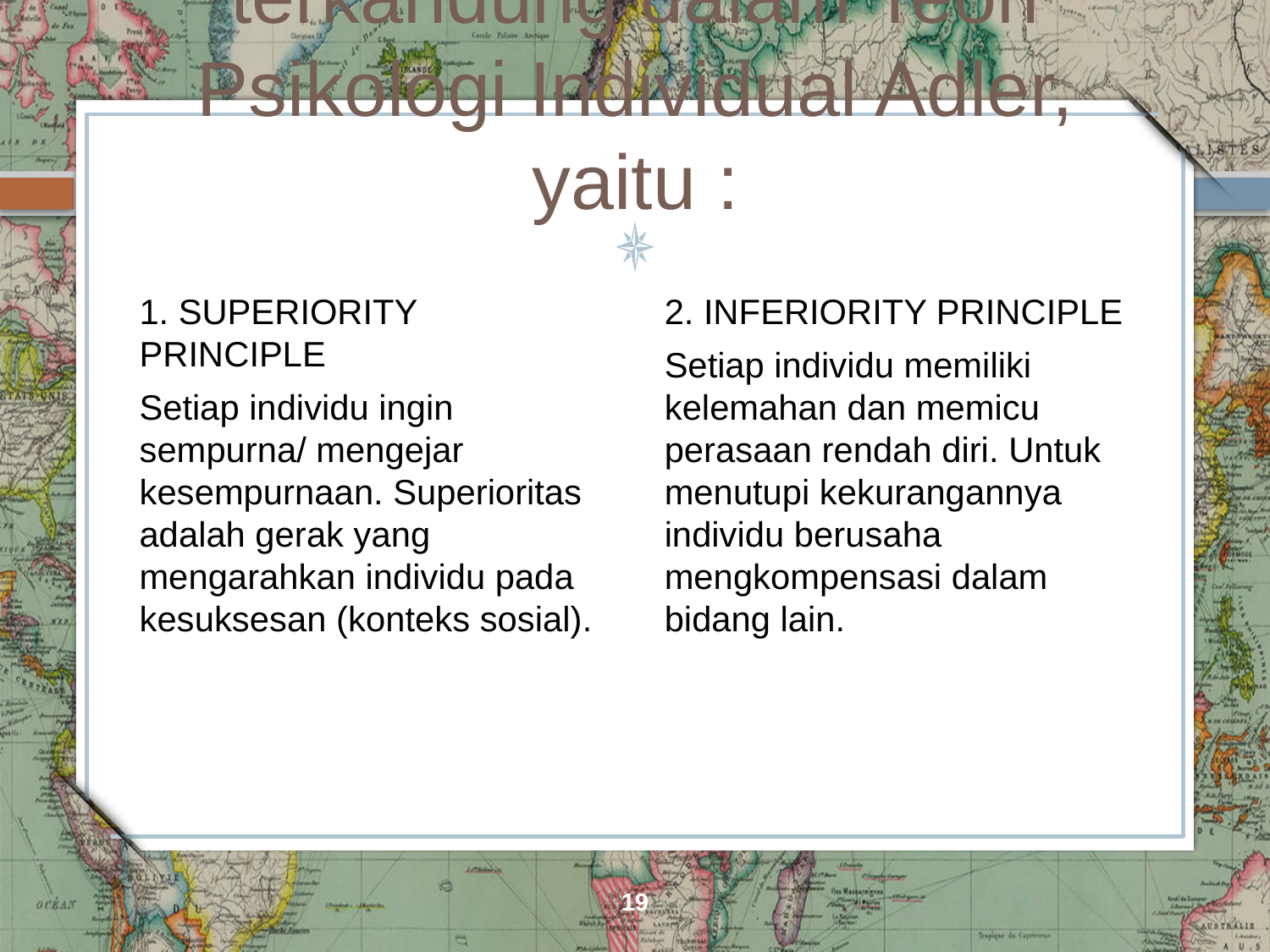

# PANDANGAN ALFRED ADLER TERHADAP PERILAKU MANUSIA Ada 7 prinsip yang terkandung dalam Teori Psikologi Individual Adler, yaitu :
1. SUPERIORITY PRINCIPLE
Setiap individu ingin sempurna/ mengejar kesempurnaan. Superioritas adalah gerak yang mengarahkan individu pada kesuksesan (konteks sosial).
2. INFERIORITY PRINCIPLE
Setiap individu memiliki kelemahan dan memicu perasaan rendah diri. Untuk menutupi kekurangannya individu berusaha mengkompensasi dalam bidang lain.
19